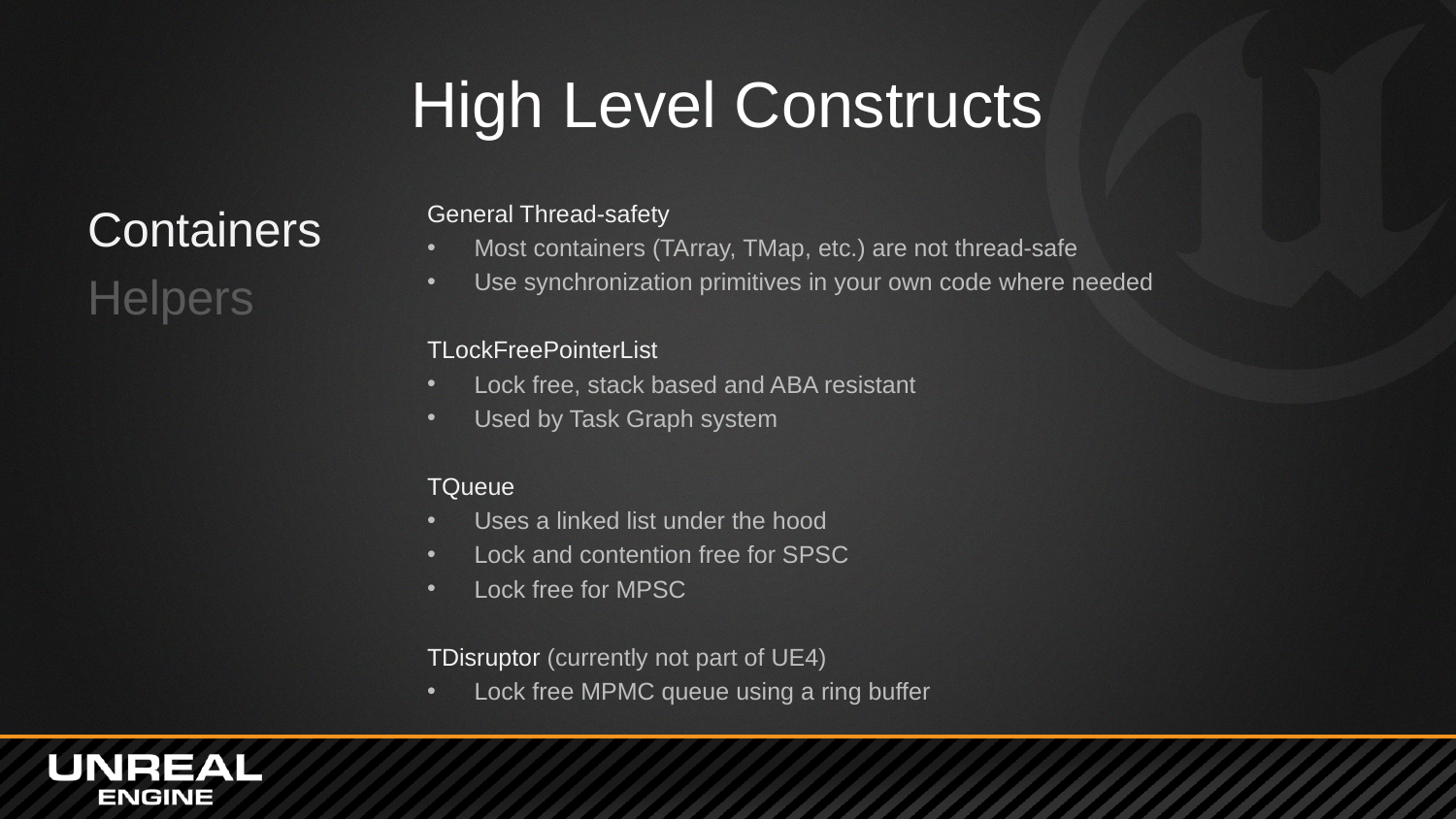

# High Level Constructs
Containers
Helpers
General Thread-safety
Most containers (TArray, TMap, etc.) are not thread-safe
Use synchronization primitives in your own code where needed

TLockFreePointerList
Lock free, stack based and ABA resistant
Used by Task Graph system

TQueue
Uses a linked list under the hood
Lock and contention free for SPSC
Lock free for MPSC

TDisruptor (currently not part of UE4)
Lock free MPMC queue using a ring buffer